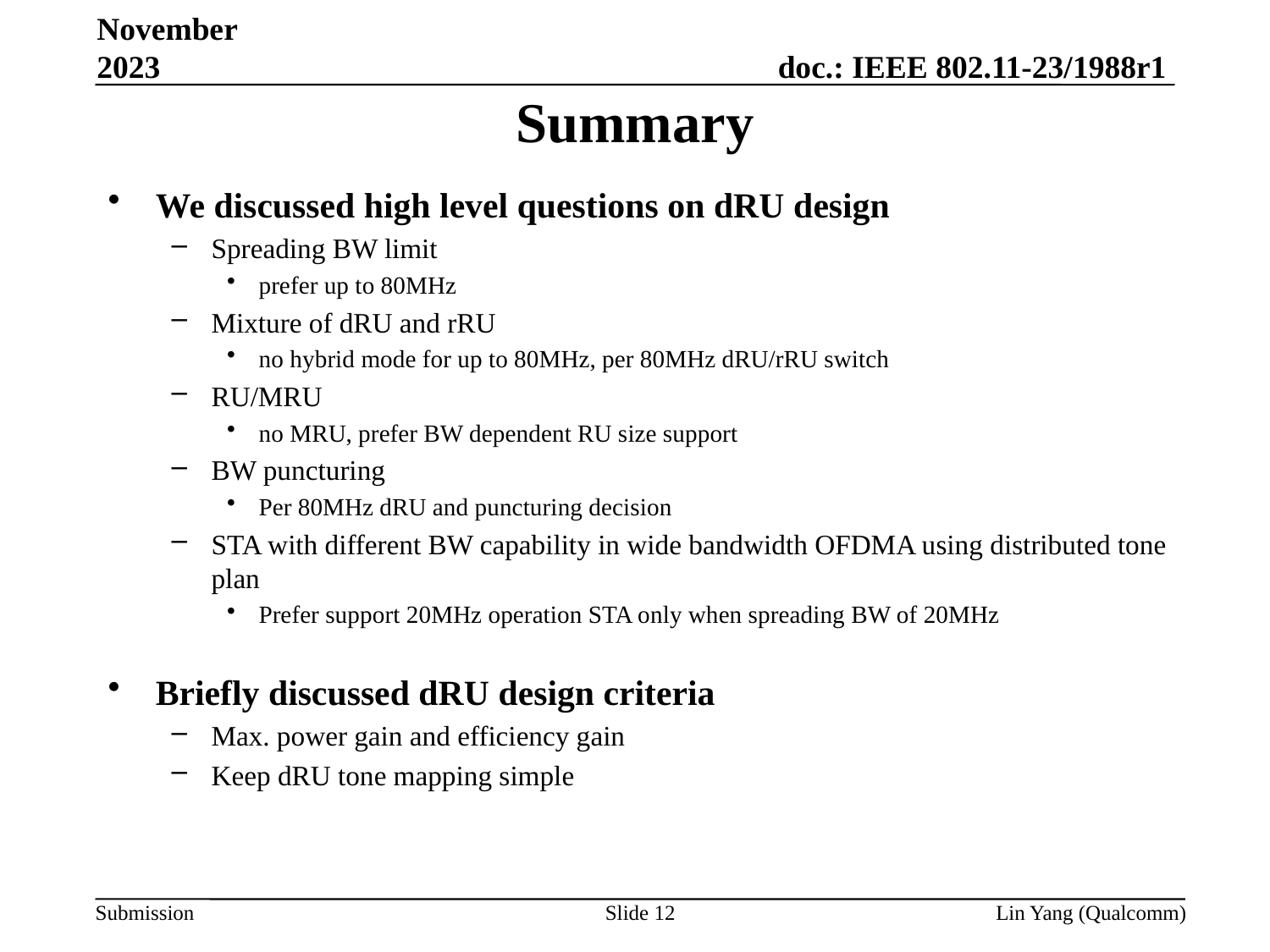

November 2023
# Summary
We discussed high level questions on dRU design
Spreading BW limit
prefer up to 80MHz
Mixture of dRU and rRU
no hybrid mode for up to 80MHz, per 80MHz dRU/rRU switch
RU/MRU
no MRU, prefer BW dependent RU size support
BW puncturing
Per 80MHz dRU and puncturing decision
STA with different BW capability in wide bandwidth OFDMA using distributed tone plan
Prefer support 20MHz operation STA only when spreading BW of 20MHz

Briefly discussed dRU design criteria
Max. power gain and efficiency gain
Keep dRU tone mapping simple

Slide 12
Lin Yang (Qualcomm)